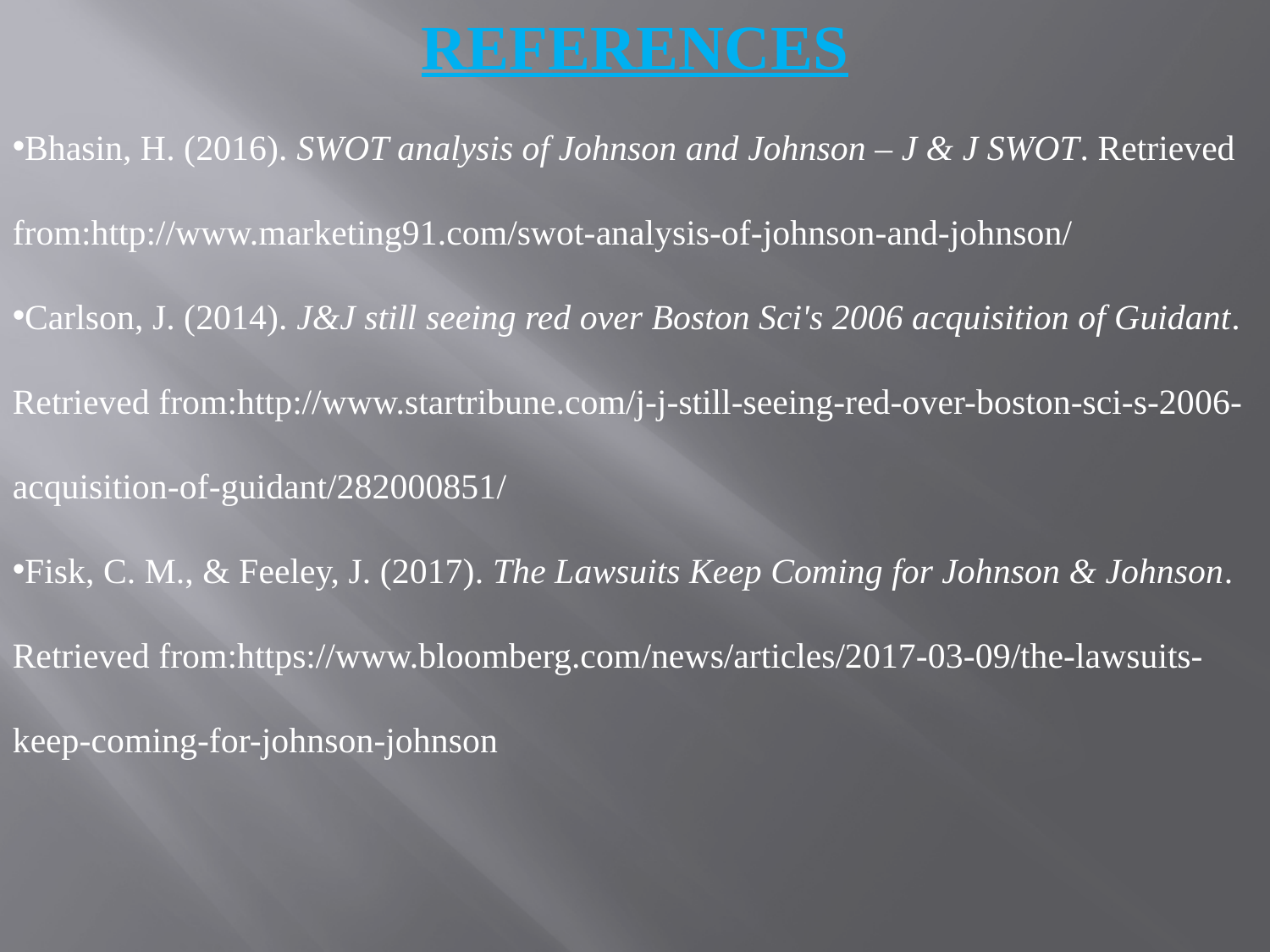

REFERENCES
Bhasin, H. (2016). SWOT analysis of Johnson and Johnson – J & J SWOT. Retrieved from:http://www.marketing91.com/swot-analysis-of-johnson-and-johnson/
Carlson, J. (2014). J&J still seeing red over Boston Sci's 2006 acquisition of Guidant. Retrieved from:http://www.startribune.com/j-j-still-seeing-red-over-boston-sci-s-2006-acquisition-of-guidant/282000851/
Fisk, C. M., & Feeley, J. (2017). The Lawsuits Keep Coming for Johnson & Johnson. Retrieved from:https://www.bloomberg.com/news/articles/2017-03-09/the-lawsuits-keep-coming-for-johnson-johnson